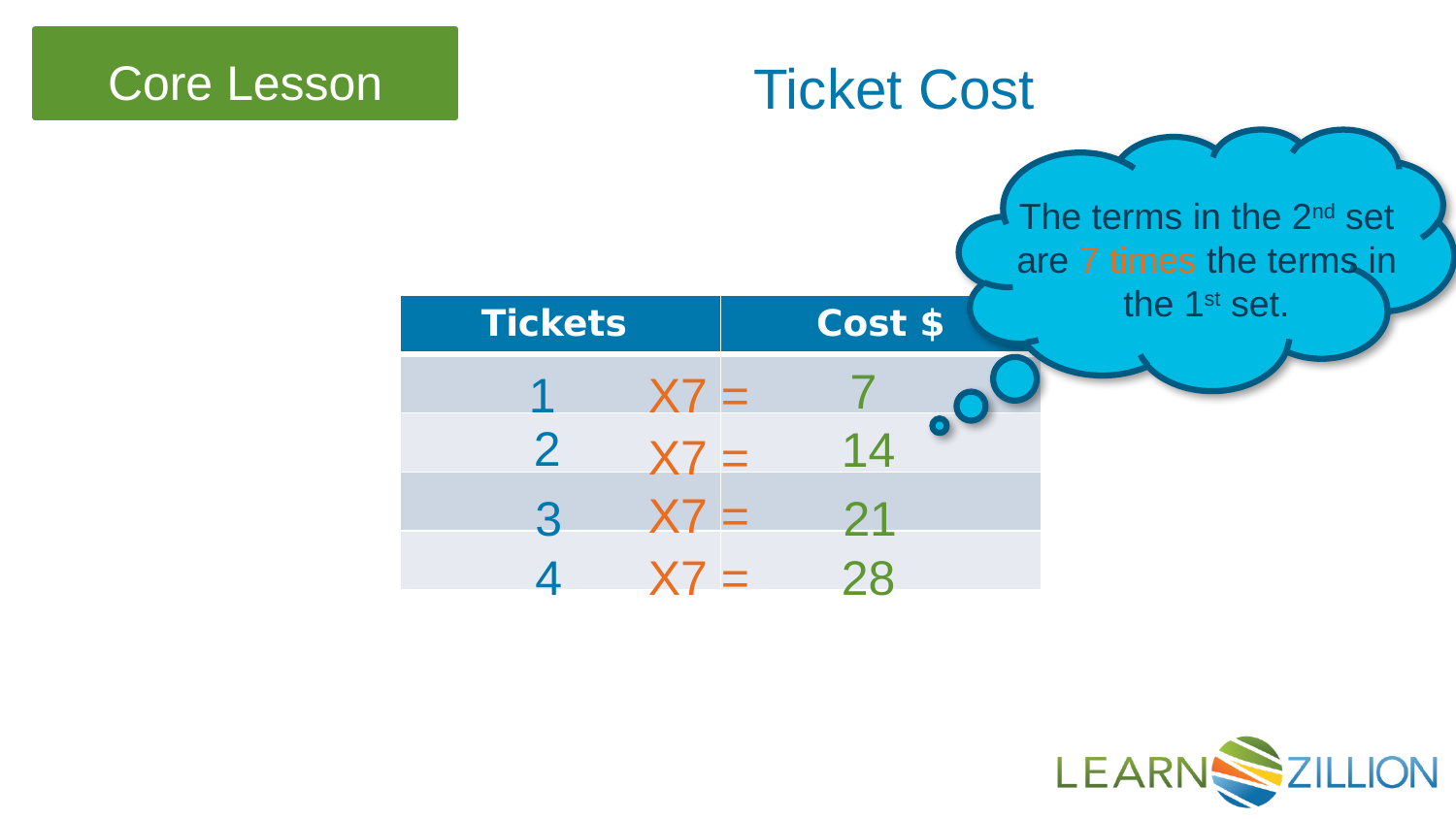

Ticket Cost

The terms in the 2nd set are 7 times the terms in the 1st set.
| Tickets | Cost $ |
| --- | --- |
|  |  |
|  |  |
|  |  |
|  |  |
7
X7 =
1
2
14
X7 =
X7 =
3
21
4
X7 =
28